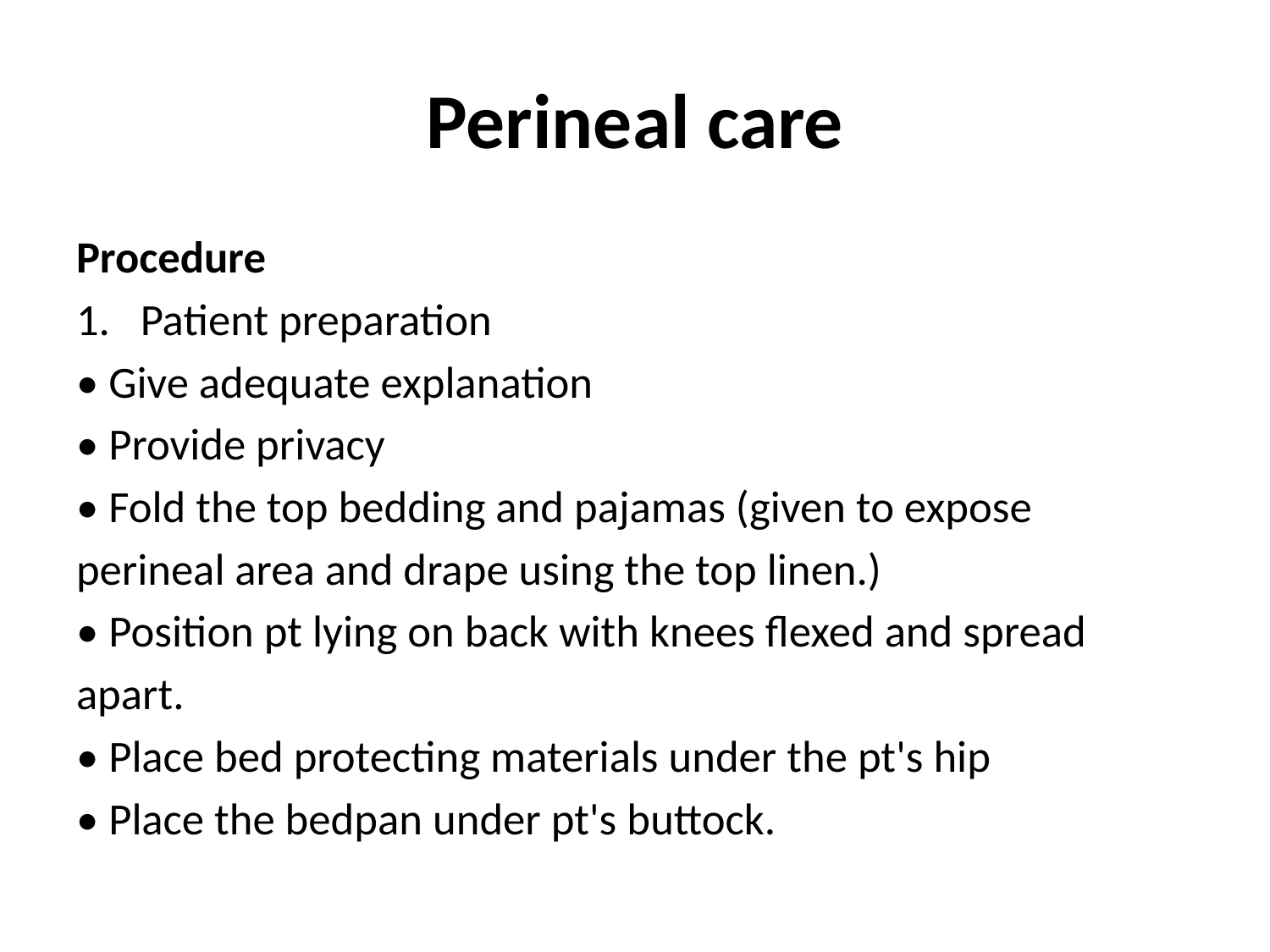

# Perineal care
Procedure
1.   Patient preparation
• Give adequate explanation
• Provide privacy
• Fold the top bedding and pajamas (given to expose
perineal area and drape using the top linen.)
• Position pt lying on back with knees flexed and spread
apart.
• Place bed protecting materials under the pt's hip
• Place the bedpan under pt's buttock.